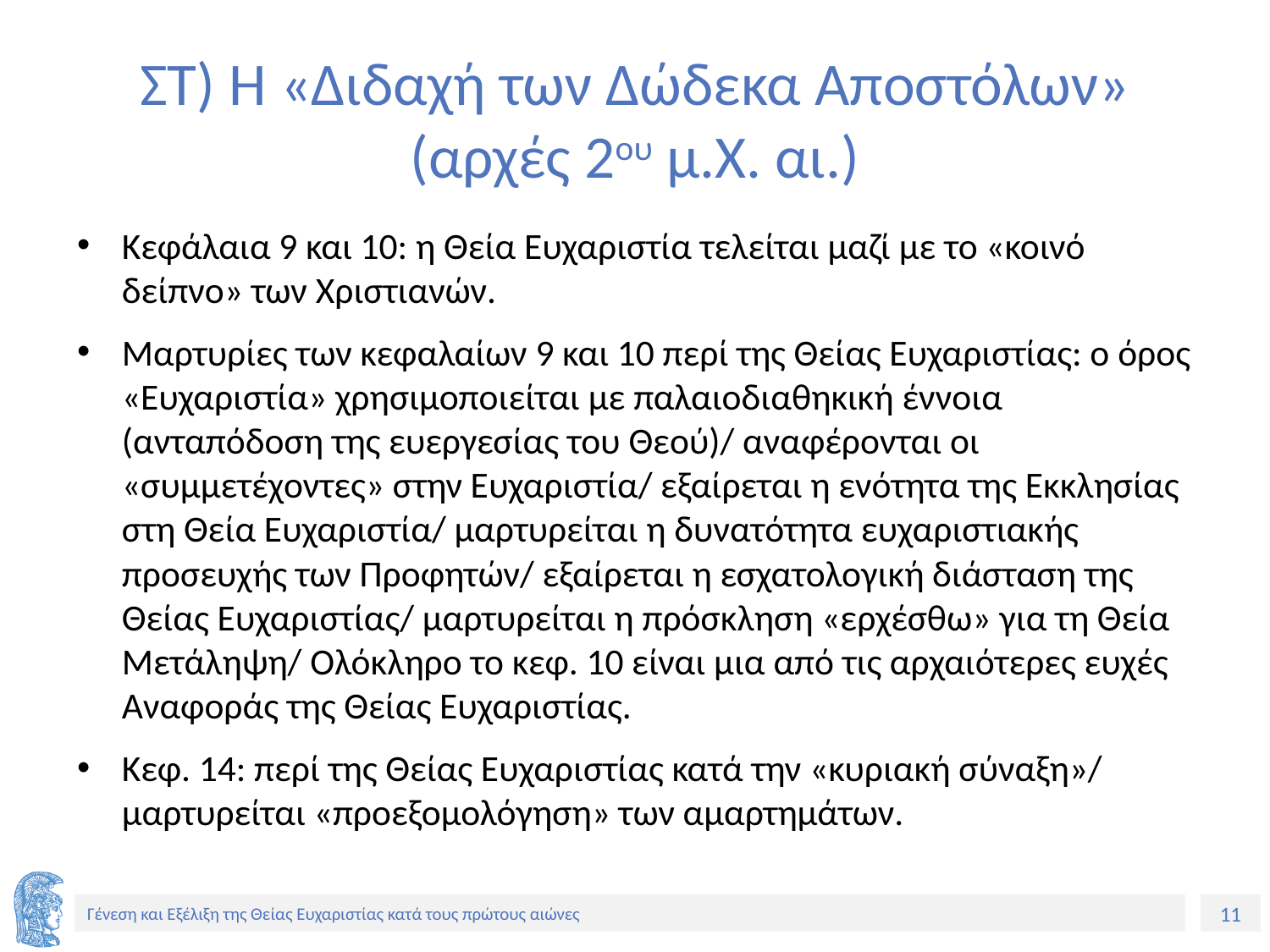

# ΣΤ) Η «Διδαχή των Δώδεκα Αποστόλων» (αρχές 2ου μ.Χ. αι.)
Κεφάλαια 9 και 10: η Θεία Ευχαριστία τελείται μαζί με το «κοινό δείπνο» των Χριστιανών.
Μαρτυρίες των κεφαλαίων 9 και 10 περί της Θείας Ευχαριστίας: ο όρος «Ευχαριστία» χρησιμοποιείται με παλαιοδιαθηκική έννοια (ανταπόδοση της ευεργεσίας του Θεού)/ αναφέρονται οι «συμμετέχοντες» στην Ευχαριστία/ εξαίρεται η ενότητα της Εκκλησίας στη Θεία Ευχαριστία/ μαρτυρείται η δυνατότητα ευχαριστιακής προσευχής των Προφητών/ εξαίρεται η εσχατολογική διάσταση της Θείας Ευχαριστίας/ μαρτυρείται η πρόσκληση «ερχέσθω» για τη Θεία Μετάληψη/ Ολόκληρο το κεφ. 10 είναι μια από τις αρχαιότερες ευχές Αναφοράς της Θείας Ευχαριστίας.
Κεφ. 14: περί της Θείας Ευχαριστίας κατά την «κυριακή σύναξη»/ μαρτυρείται «προεξομολόγηση» των αμαρτημάτων.